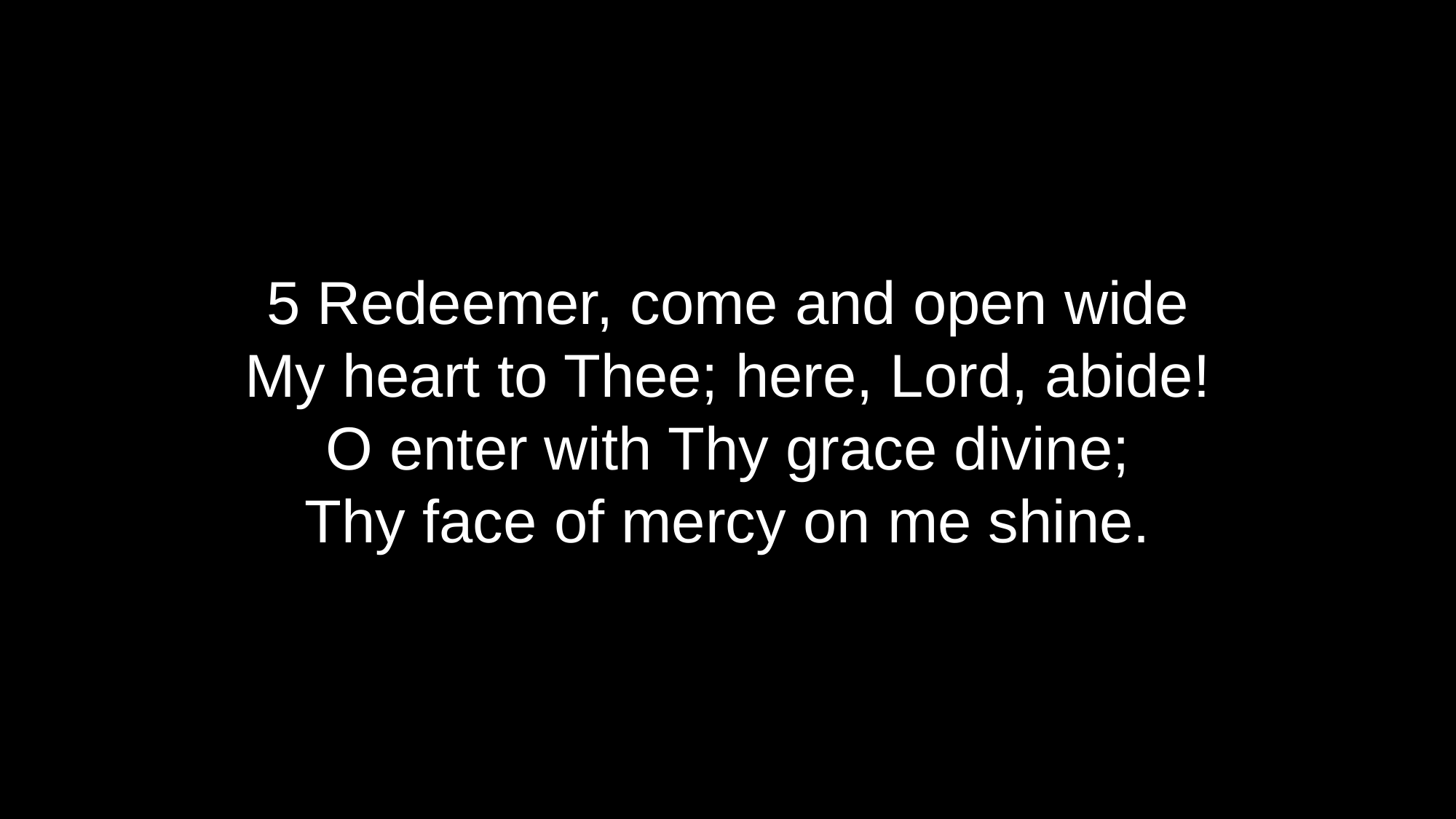

5 Redeemer, come and open wide
My heart to Thee; here, Lord, abide!
O enter with Thy grace divine;
Thy face of mercy on me shine.